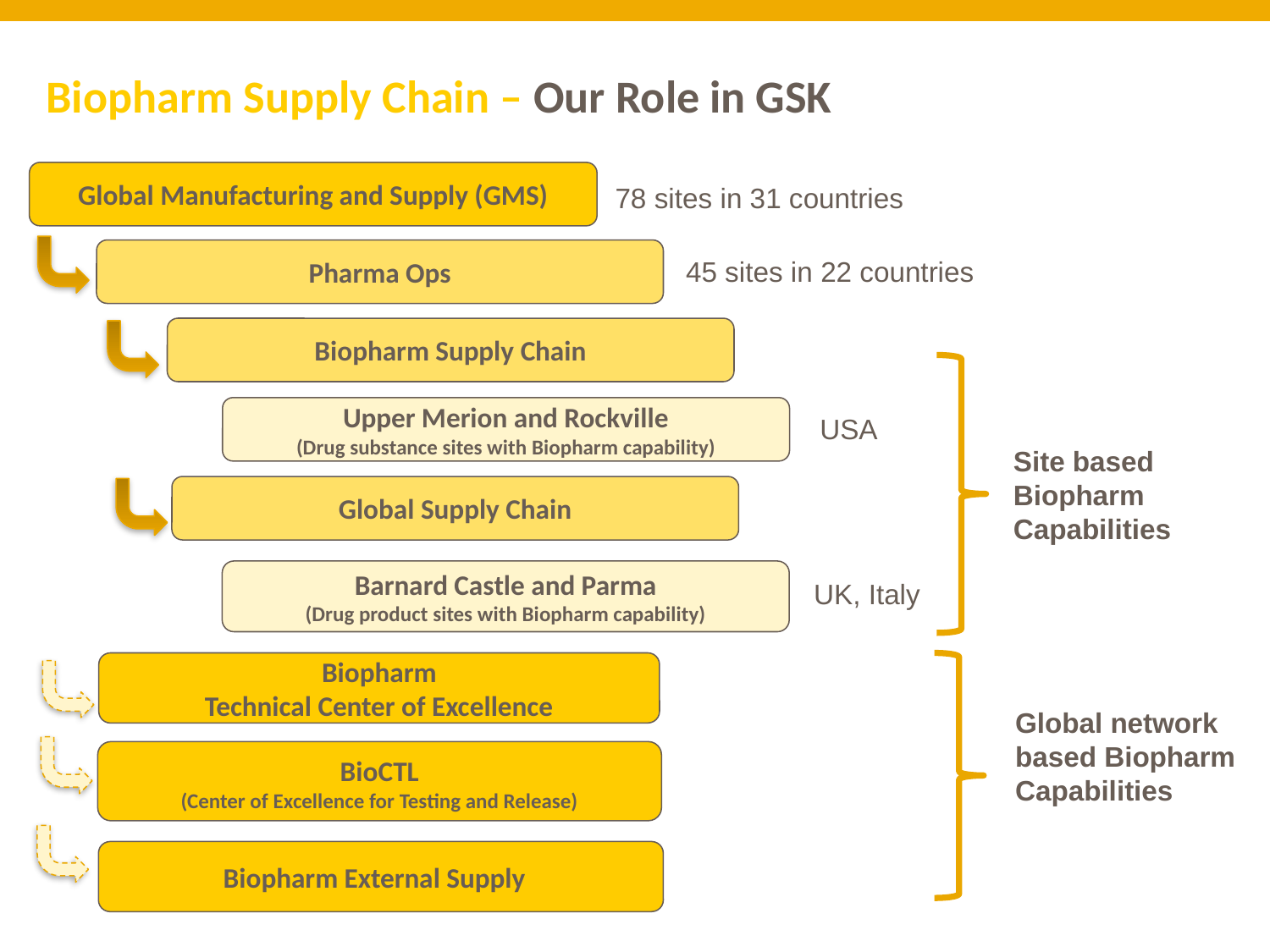

# Biopharm Supply Chain – Our Role in GSK
Global Manufacturing and Supply (GMS)
78 sites in 31 countries

Pharma Ops
45 sites in 22 countries
Biopharm Supply Chain

Upper Merion and Rockville
(Drug substance sites with Biopharm capability)

USA
	Site based Biopharm Capabilities
Global Supply Chain

Barnard Castle and Parma
(Drug product sites with Biopharm capability)

UK, Italy

Biopharm
Technical Center of Excellence

	Global network based Biopharm Capabilities

BioCTL
(Center of Excellence for Testing and Release)

Biopharm External Supply